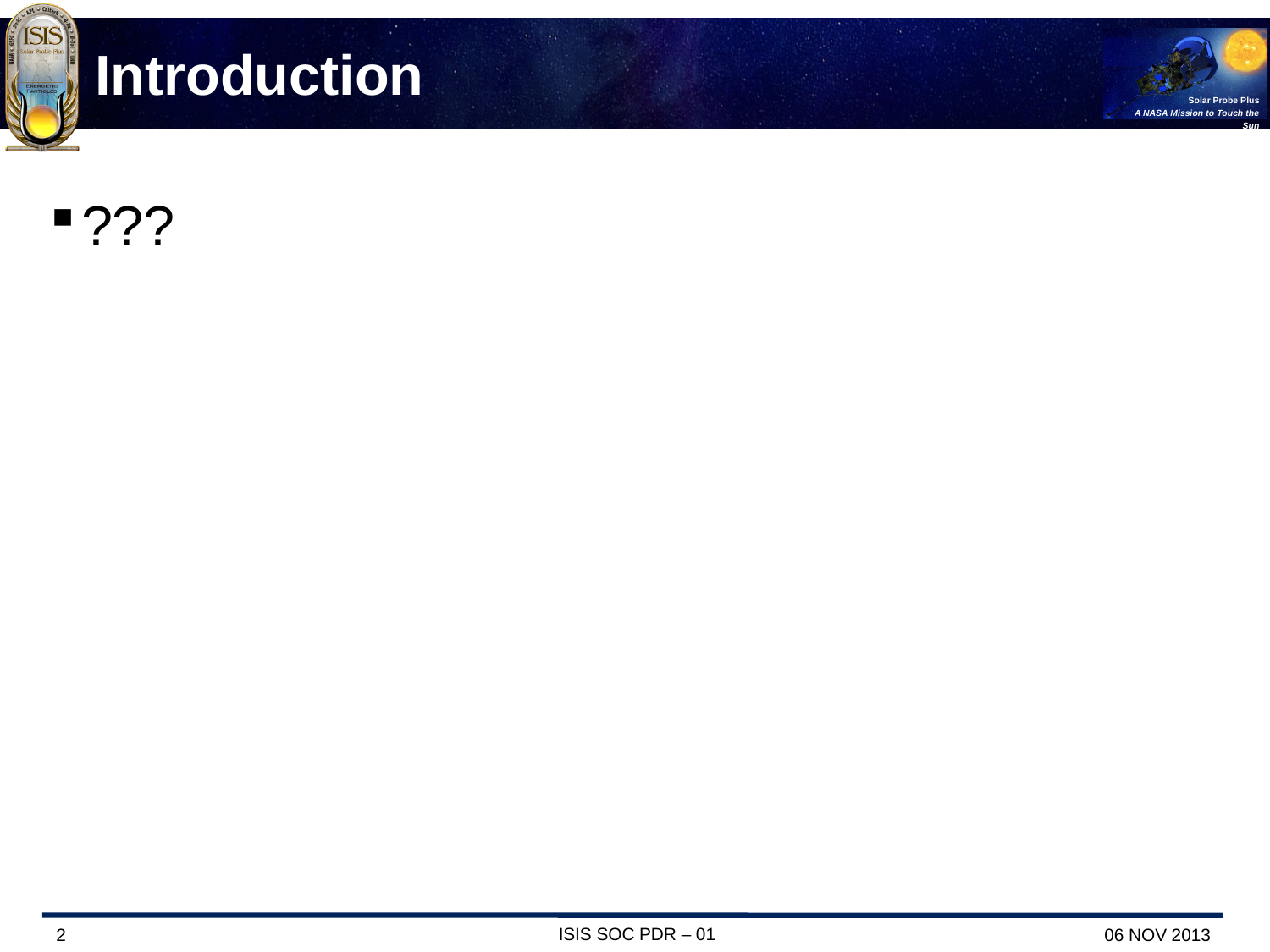

# Introduction
???
ISIS SOC PDR – 01